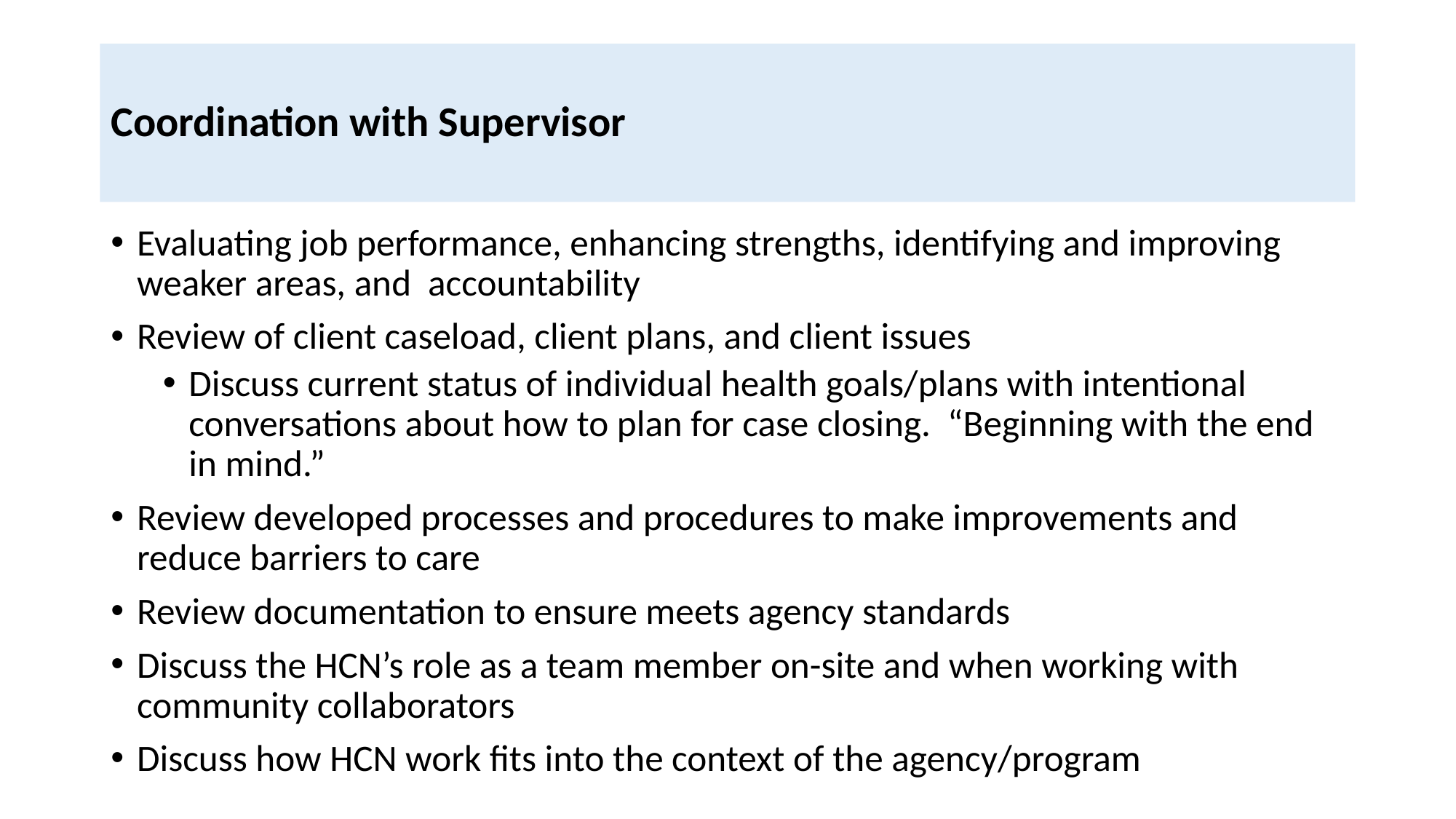

# Coordination with Supervisor
Evaluating job performance, enhancing strengths, identifying and improving weaker areas, and  accountability
Review of client caseload, client plans, and client issues
Discuss current status of individual health goals/plans with intentional conversations about how to plan for case closing.  “Beginning with the end in mind.”
Review developed processes and procedures to make improvements and reduce barriers to care
Review documentation to ensure meets agency standards
Discuss the HCN’s role as a team member on-site and when working with community collaborators
Discuss how HCN work fits into the context of the agency/program